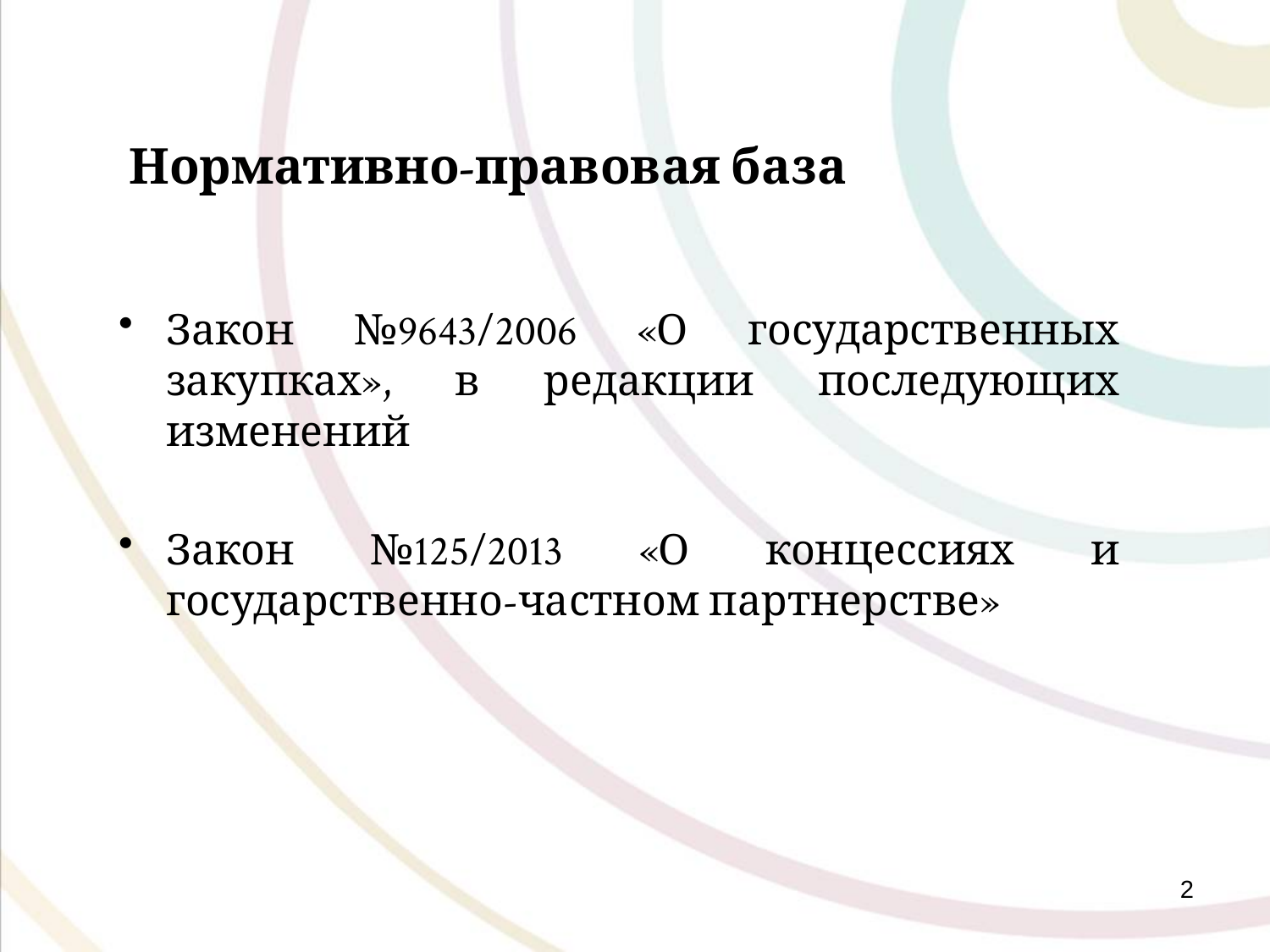

# Нормативно-правовая база
Закон №9643/2006 «О государственных закупках», в редакции последующих изменений

Закон №125/2013 «О концессиях и государственно-частном партнерстве»

2